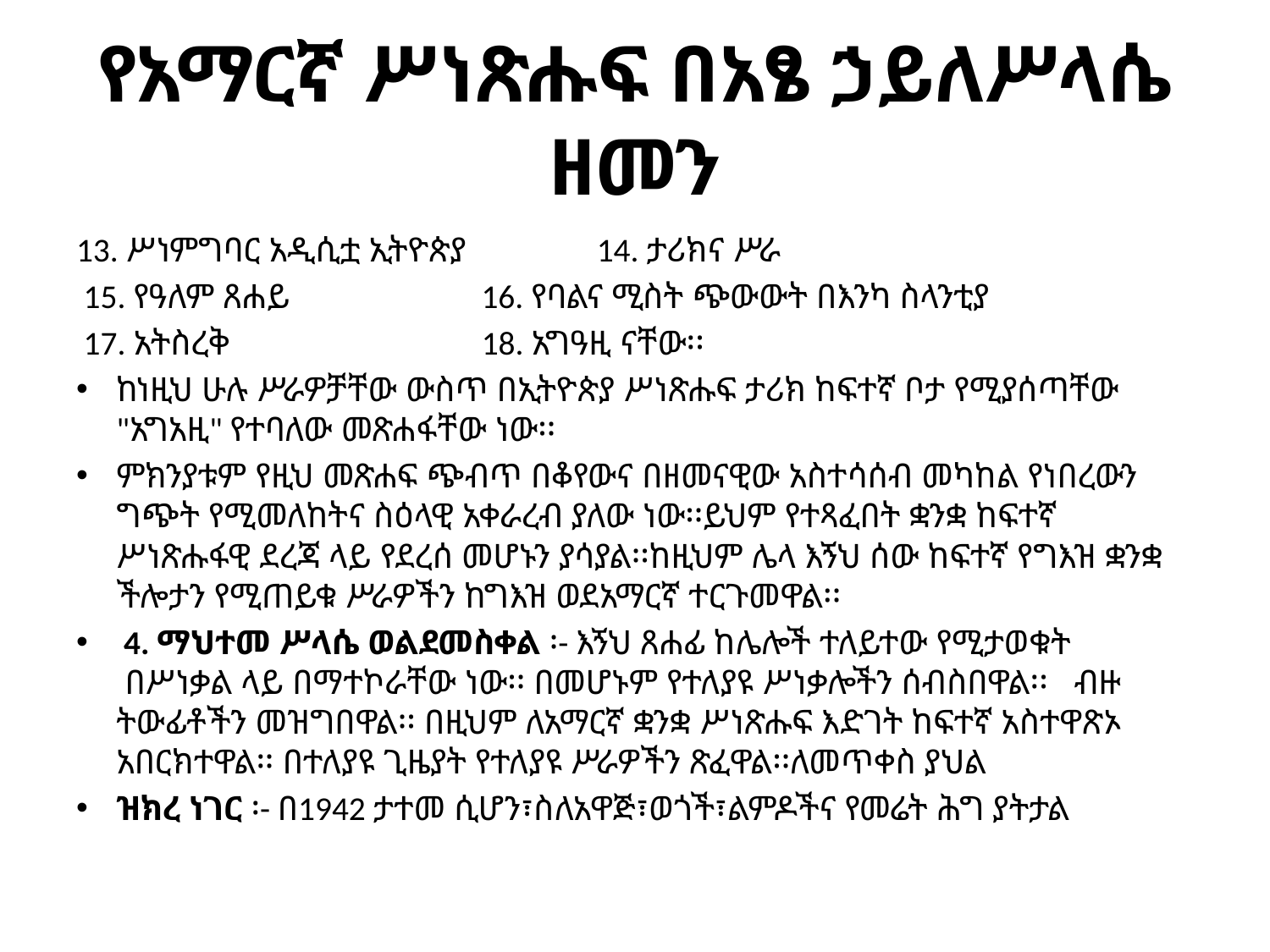

# የአማርኛ ሥነጽሑፍ በአፄ ኃይለሥላሴ ዘመን
13. ሥነምግባር አዲሲቷ ኢትዮጵያ               14. ታሪክና ሥራ
 15. የዓለም ጸሐይ                      16. የባልና ሚስት ጭውውት በእንካ ስላንቲያ
 17. አትስረቅ                             18. አግዓዚ ናቸው፡፡
ከነዚህ ሁሉ ሥራዎቻቸው ውስጥ በኢትዮጵያ ሥነጽሑፍ ታሪክ ከፍተኛ ቦታ የሚያሰጣቸው "አግአዚ" የተባለው መጽሐፋቸው ነው፡፡
ምክንያቱም የዚህ መጽሐፍ ጭብጥ በቆየውና በዘመናዊው አስተሳሰብ መካከል የነበረውን ግጭት የሚመለከትና ስዕላዊ አቀራረብ ያለው ነው፡፡ይህም የተጻፈበት ቋንቋ ከፍተኛ ሥነጽሑፋዊ ደረጃ ላይ የደረሰ መሆኑን ያሳያል፡፡ከዚህም ሌላ እኝህ ሰው ከፍተኛ የግእዝ ቋንቋ ችሎታን የሚጠይቁ ሥራዎችን ከግእዝ ወደአማርኛ ተርጉመዋል፡፡
 4. ማህተመ ሥላሴ ወልደመስቀል ፡- እኝህ ጸሐፊ ከሌሎች ተለይተው የሚታወቁት
 በሥነቃል ላይ በማተኮራቸው ነው፡፡ በመሆኑም የተለያዩ ሥነቃሎችን ሰብስበዋል፡፡   ብዙ ትውፊቶችን መዝግበዋል፡፡ በዚህም ለአማርኛ ቋንቋ ሥነጽሑፍ እድገት ከፍተኛ አስተዋጽኦ አበርክተዋል፡፡ በተለያዩ ጊዜያት የተለያዩ ሥራዎችን ጽፈዋል፡፡ለመጥቀስ ያህል
ዝክረ ነገር ፡- በ1942 ታተመ ሲሆን፣ስለአዋጅ፣ወጎች፣ልምዶችና የመሬት ሕግ ያትታል